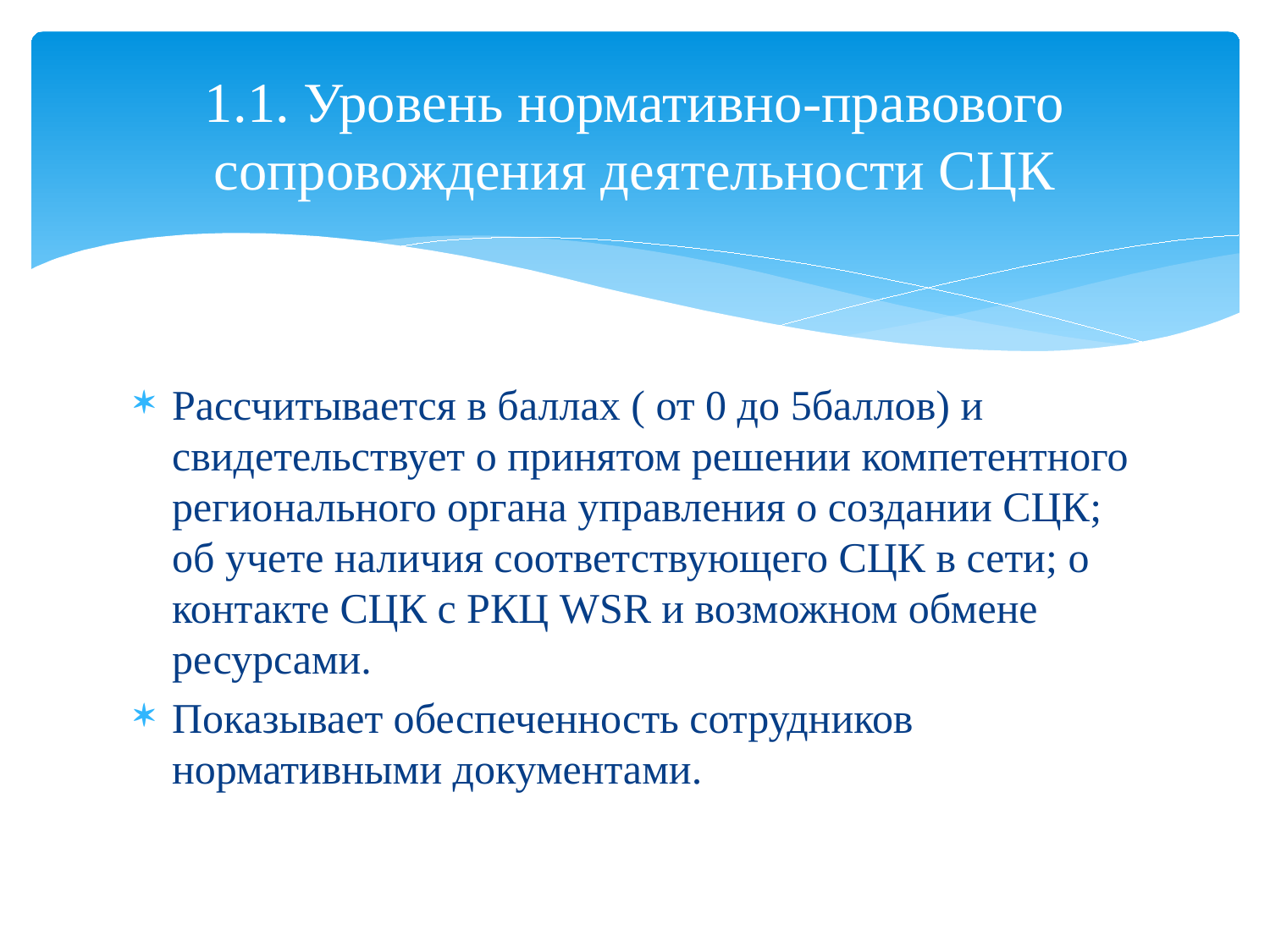

# 1.1. Уровень нормативно-правового сопровождения деятельности СЦК
Рассчитывается в баллах ( от 0 до 5баллов) и свидетельствует о принятом решении компетентного регионального органа управления о создании СЦК; об учете наличия соответствующего СЦК в сети; о контакте СЦК с РКЦ WSR и возможном обмене ресурсами.
Показывает обеспеченность сотрудников нормативными документами.